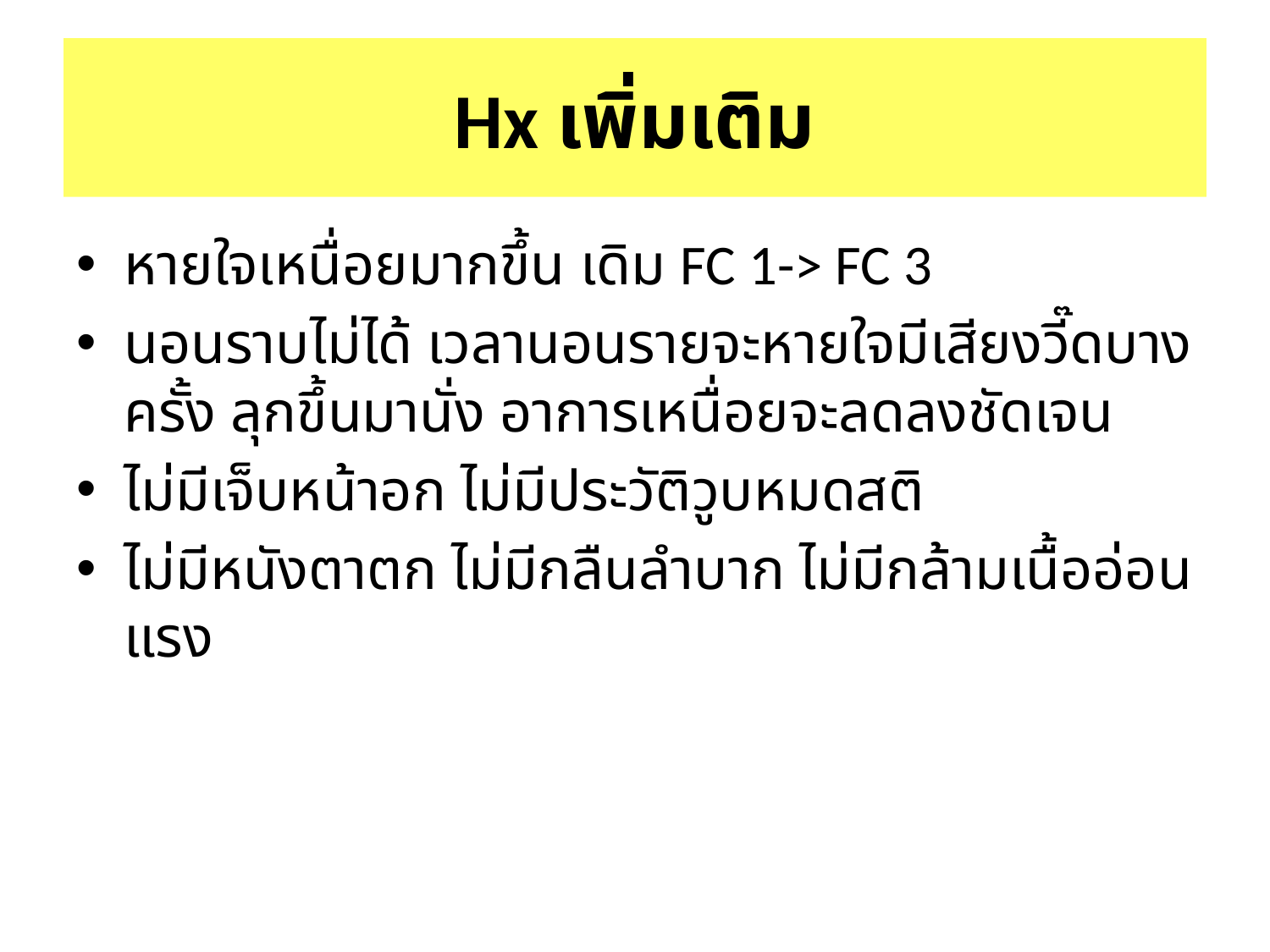

# Hx เพิ่มเติม
หายใจเหนื่อยมากขึ้น เดิม FC 1-> FC 3
นอนราบไม่ได้ เวลานอนรายจะหายใจมีเสียงวี๊ดบางครั้ง ลุกขึ้นมานั่ง อาการเหนื่อยจะลดลงชัดเจน
ไม่มีเจ็บหน้าอก ไม่มีประวัติวูบหมดสติ
ไม่มีหนังตาตก ไม่มีกลืนลำบาก ไม่มีกล้ามเนื้ออ่อนแรง